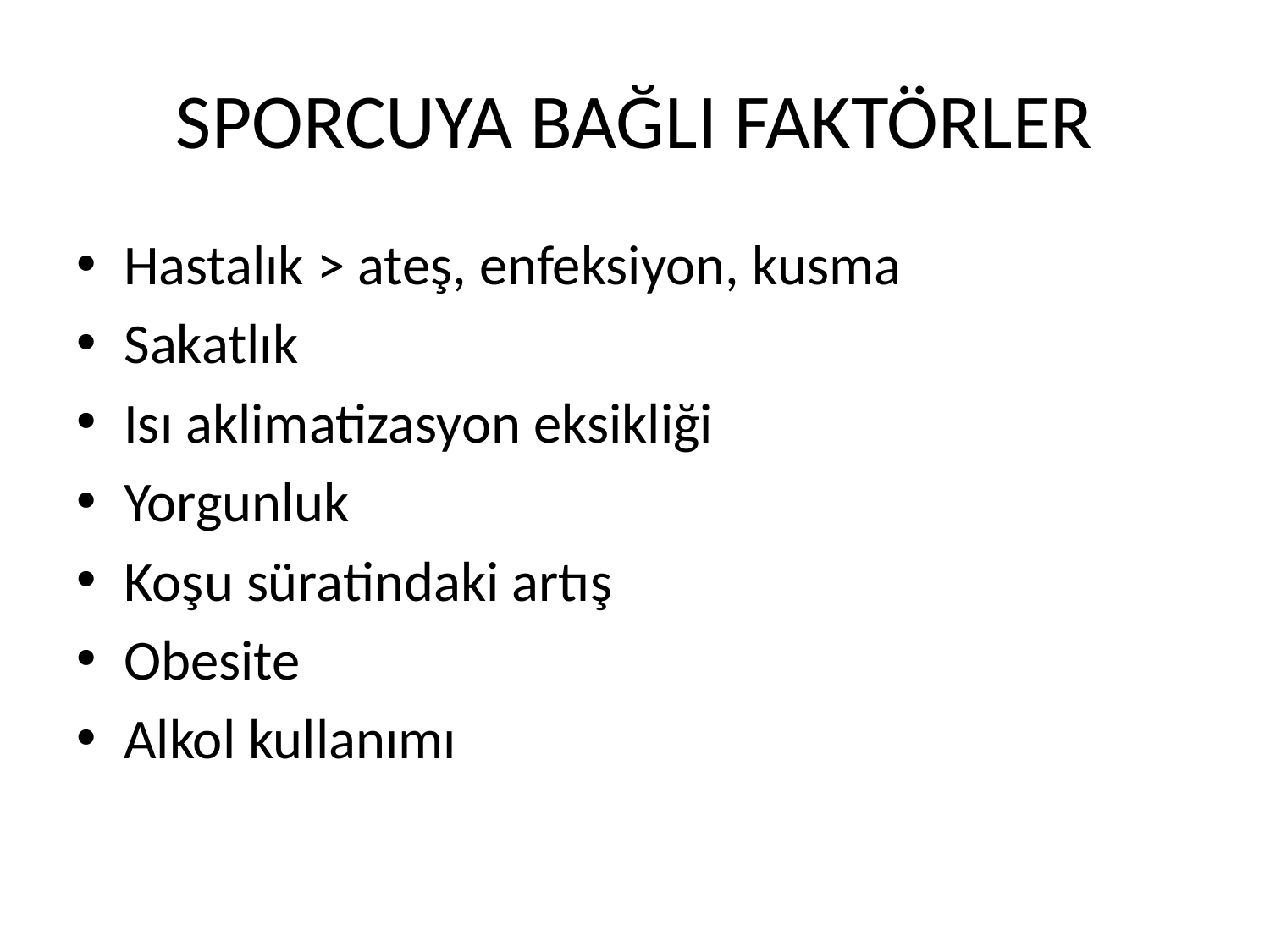

# SPORCUYA BAĞLI FAKTÖRLER
Hastalık > ateş, enfeksiyon, kusma
Sakatlık
Isı aklimatizasyon eksikliği
Yorgunluk
Koşu süratindaki artış
Obesite
Alkol kullanımı